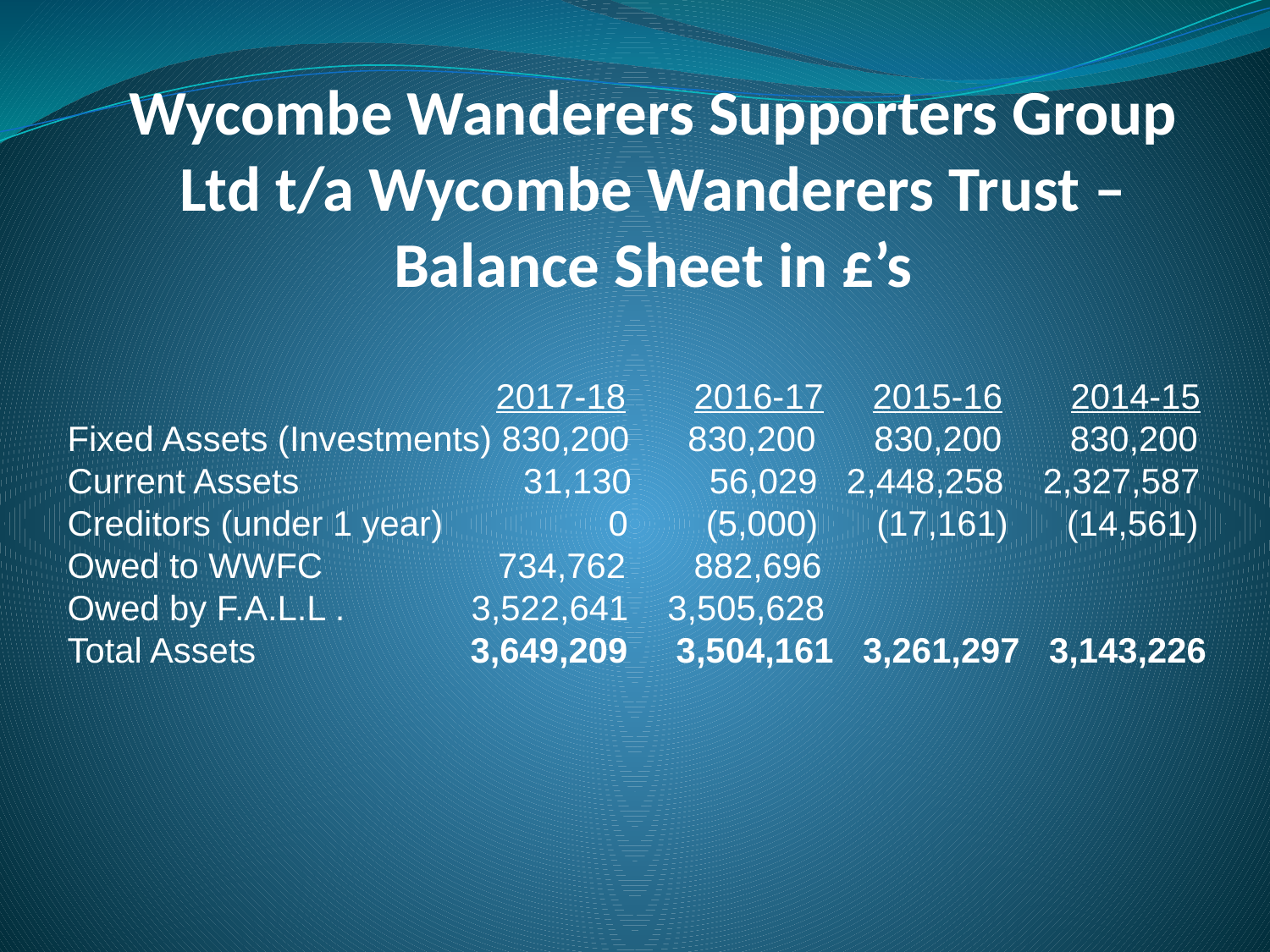

# Wycombe Wanderers Supporters Group Ltd t/a Wycombe Wanderers Trust – Balance Sheet in £’s
                                            2017-18       2016-17     2015-16       2014-15
Fixed Assets (Investments) 830,200      830,200      830,200       830,200
Current Assets                       31,130        56,029   2,448,258    2,327,587
Creditors (under 1 year)                 0        (5,000)      (17,161)      (14,561)
Owed to WWFC                  734,762       882,696
Owed by F.A.L.L .             3,522,641    3,505,628
Total Assets                      3,649,209     3,504,161   3,261,297   3,143,226